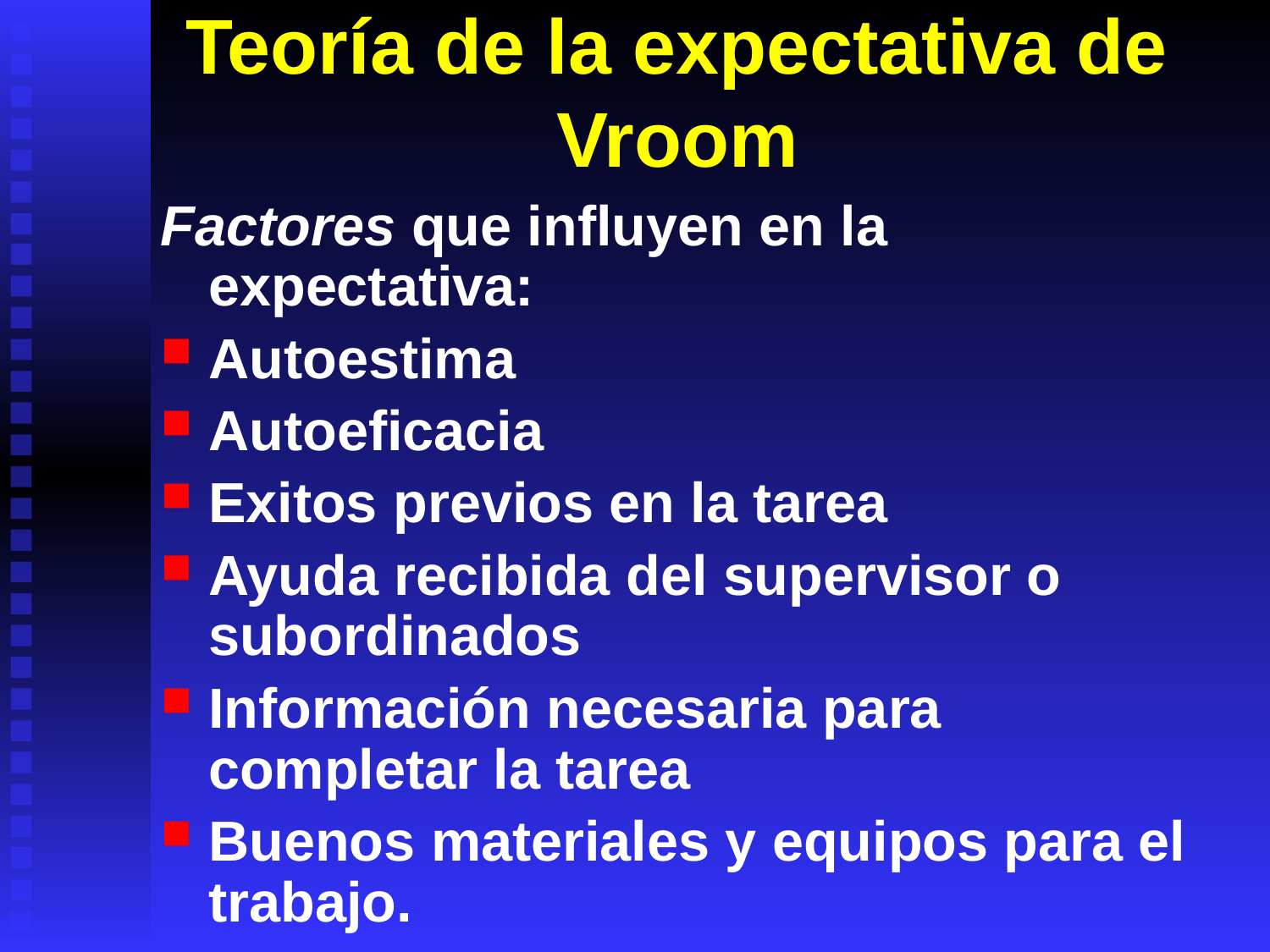

# Teoría de la expectativa de Vroom
Factores que influyen en la expectativa:
Autoestima
Autoeficacia
Exitos previos en la tarea
Ayuda recibida del supervisor o subordinados
Información necesaria para completar la tarea
Buenos materiales y equipos para el trabajo.